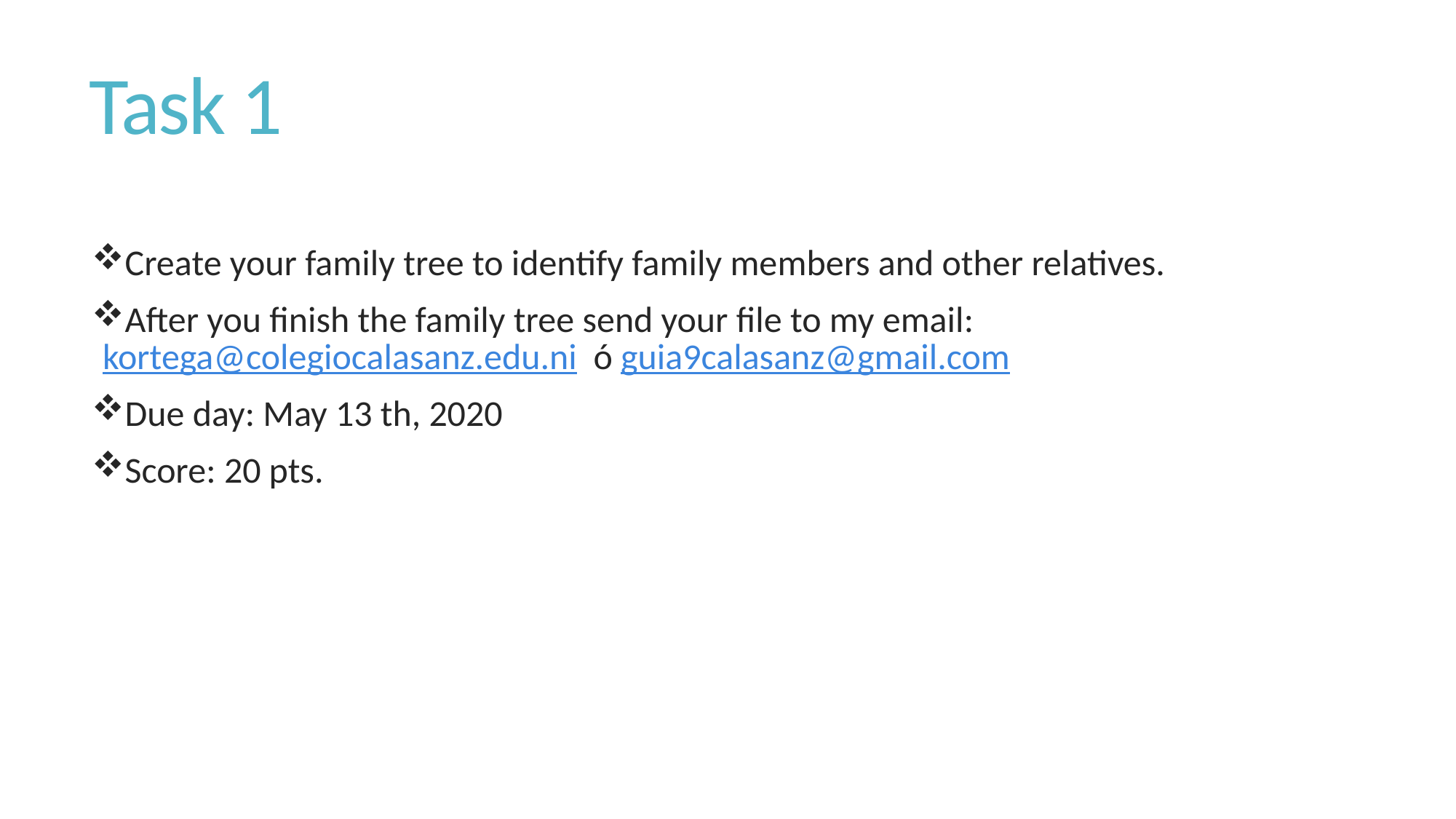

# Task 1
Create your family tree to identify family members and other relatives.
After you finish the family tree send your file to my email: kortega@colegiocalasanz.edu.ni  ó guia9calasanz@gmail.com
Due day: May 13 th, 2020
Score: 20 pts.